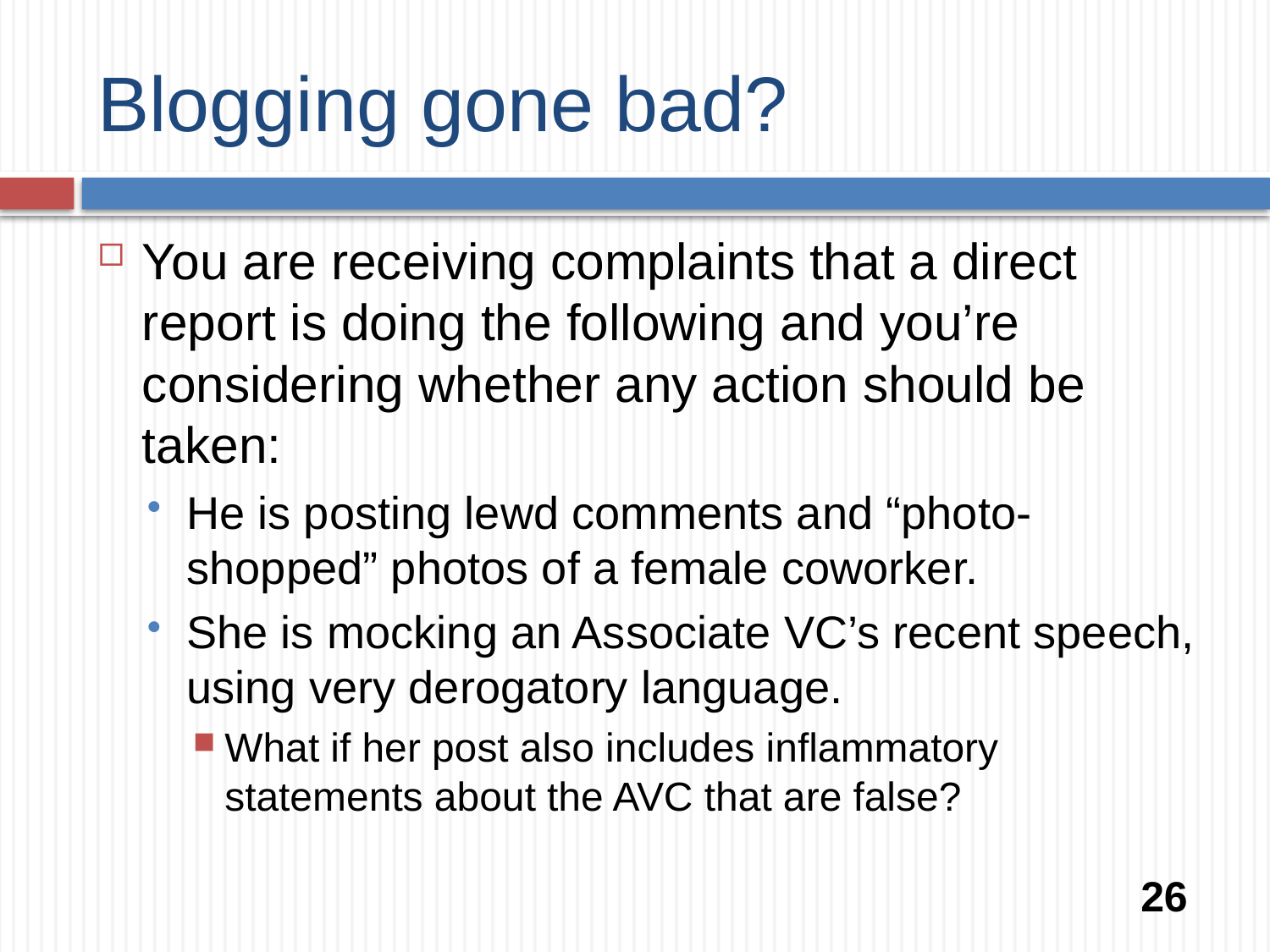

# Blogging gone bad?
You are receiving complaints that a direct report is doing the following and you’re considering whether any action should be taken:
He is posting lewd comments and “photo-shopped” photos of a female coworker.
She is mocking an Associate VC’s recent speech, using very derogatory language.
What if her post also includes inflammatory statements about the AVC that are false?
26